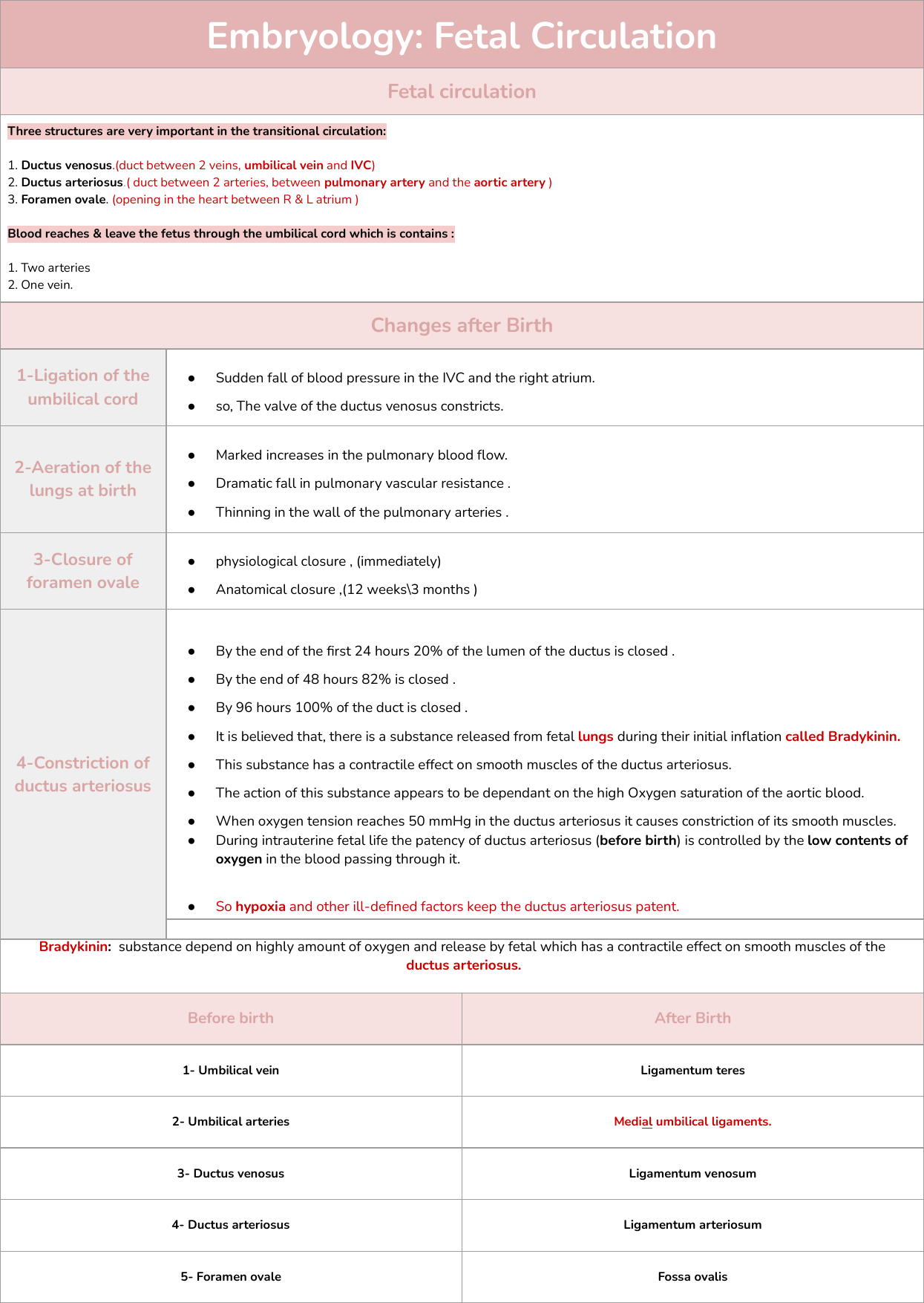

Embryology: Fetal Circulation
| Fetal circulation |  |  |
| --- | --- | --- |
| Three structures are very important in the transitional circulation: 1. Ductus venosus.(duct between 2 veins, umbilical vein and IVC) 2. Ductus arteriosus.( duct between 2 arteries, between pulmonary artery and the aortic artery ) 3. Foramen ovale. (opening in the heart between R & L atrium ) Blood reaches & leave the fetus through the umbilical cord which is contains : 1. Two arteries 2. One vein. |  |  |
| Changes after Birth |  |  |
| 1-Ligation of the umbilical cord | Sudden fall of blood pressure in the IVC and the right atrium. so, The valve of the ductus venosus constricts. |  |
| 2-Aeration of the lungs at birth | Marked increases in the pulmonary blood flow. Dramatic fall in pulmonary vascular resistance . Thinning in the wall of the pulmonary arteries . |  |
| 3-Closure of foramen ovale | physiological closure , (immediately) Anatomical closure ,(12 weeks\3 months ) |  |
| 4-Constriction of ductus arteriosus | By the end of the first 24 hours 20% of the lumen of the ductus is closed . By the end of 48 hours 82% is closed . By 96 hours 100% of the duct is closed . It is believed that, there is a substance released from fetal lungs during their initial inflation called Bradykinin. This substance has a contractile effect on smooth muscles of the ductus arteriosus. The action of this substance appears to be dependant on the high Oxygen saturation of the aortic blood. When oxygen tension reaches 50 mmHg in the ductus arteriosus it causes constriction of its smooth muscles. During intrauterine fetal life the patency of ductus arteriosus (before birth) is controlled by the low contents of oxygen in the blood passing through it. So hypoxia and other ill-defined factors keep the ductus arteriosus patent. |  |
| Bradykinin: substance depend on highly amount of oxygen and release by fetal which has a contractile effect on smooth muscles of the ductus arteriosus. |  |
| --- | --- |
| Before birth | After Birth |
| 1- Umbilical vein | Ligamentum teres |
| 2- Umbilical arteries | Medial umbilical ligaments. |
| 3- Ductus venosus | Ligamentum venosum |
| 4- Ductus arteriosus | Ligamentum arteriosum |
| 5- Foramen ovale | Fossa ovalis |